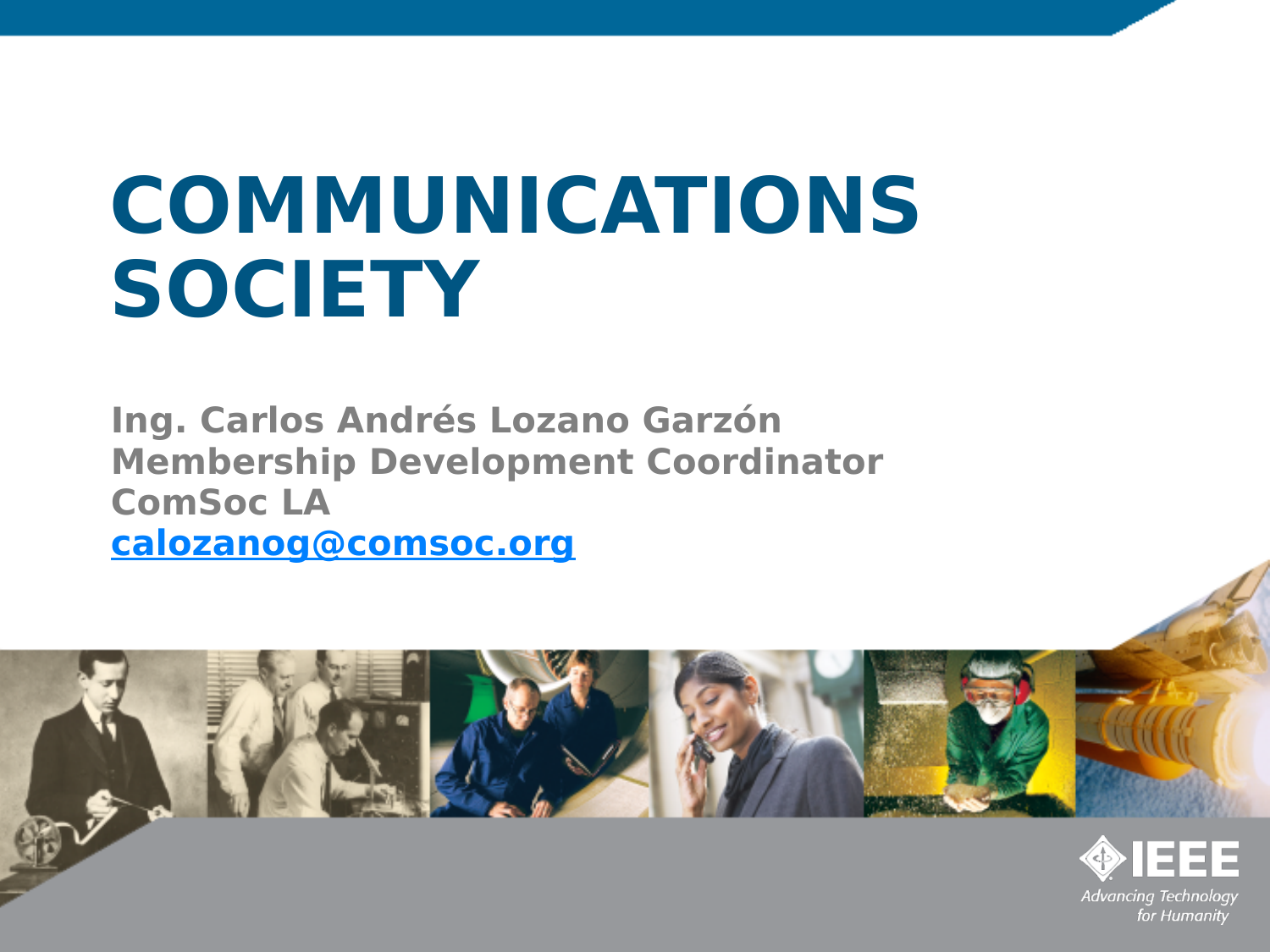

# COMMUNICATIONS SOCIETY
Ing. Carlos Andrés Lozano Garzón
Membership Development Coordinator
ComSoc LA
calozanog@comsoc.org